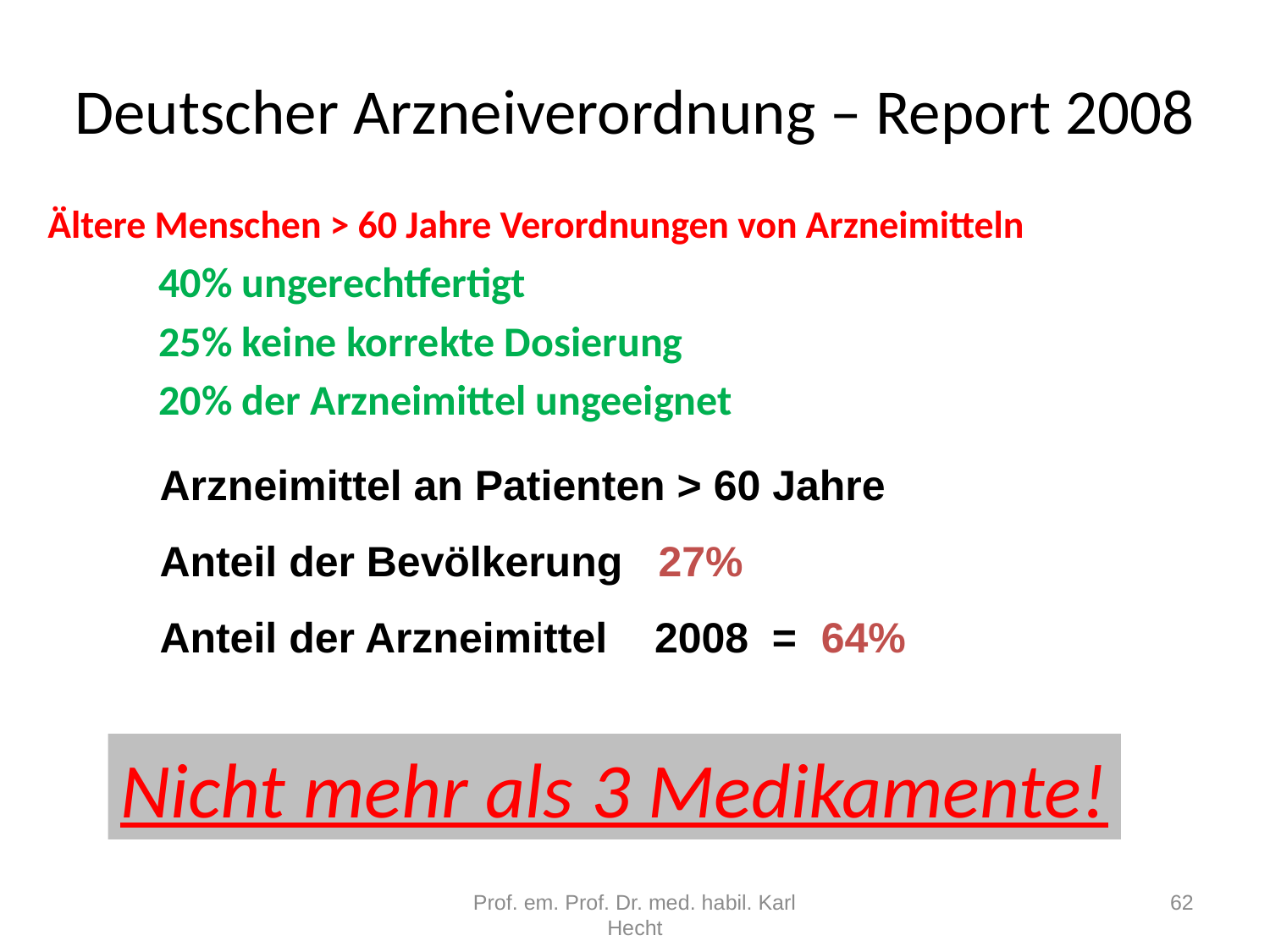

# Deutscher Arzneiverordnung – Report 2008
Ältere Menschen > 60 Jahre Verordnungen von Arzneimitteln
40% ungerechtfertigt
25% keine korrekte Dosierung
20% der Arzneimittel ungeeignet
Arzneimittel an Patienten > 60 Jahre
Anteil der Bevölkerung   27%
Anteil der Arzneimittel    2008  =  64%

Nicht mehr als 3 Medikamente!
Prof. em. Prof. Dr. med. habil. Karl Hecht
62